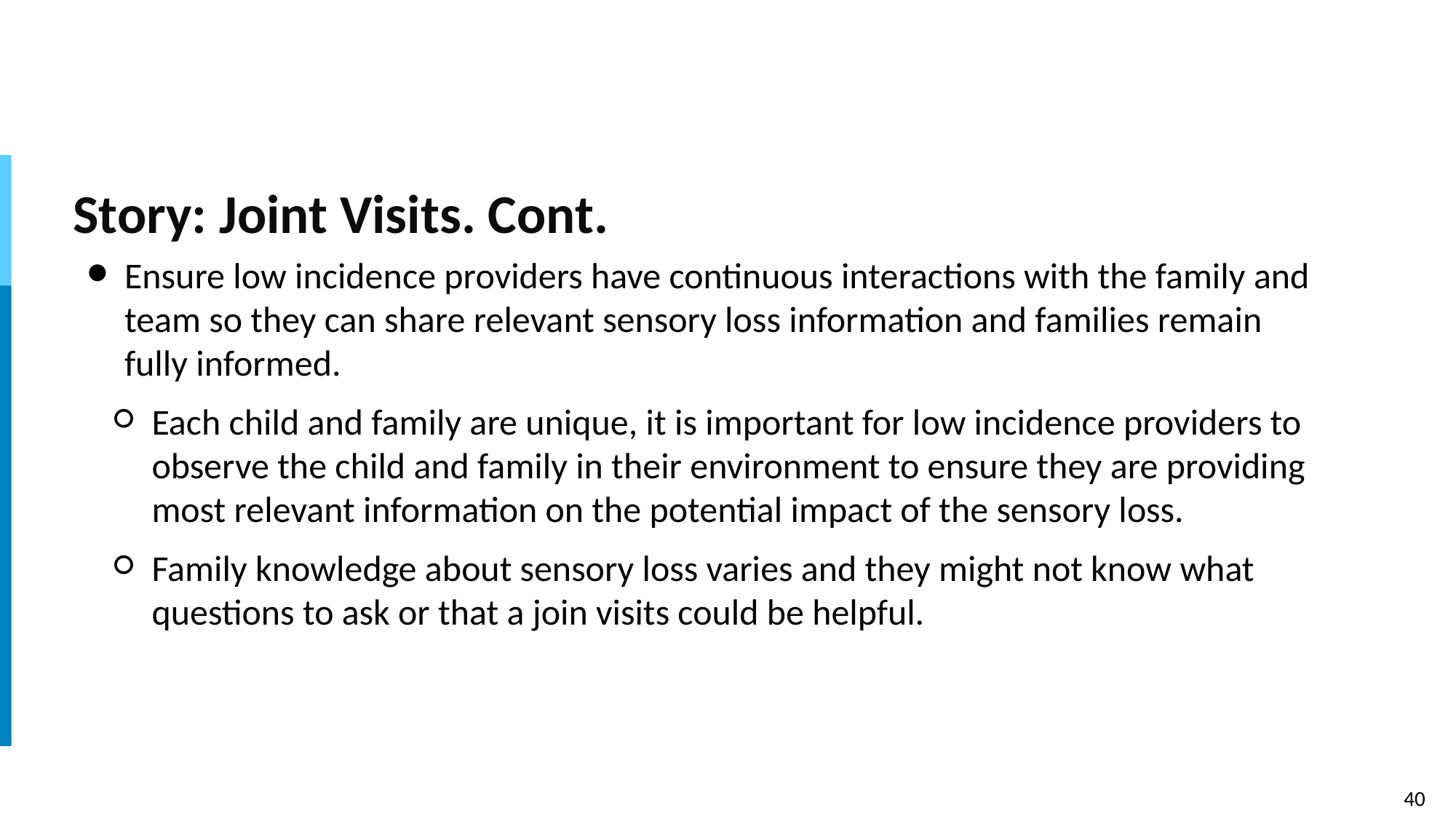

# Story: Joint Visits. Cont.
Ensure low incidence providers have continuous interactions with the family and team so they can share relevant sensory loss information and families remain fully informed.
Each child and family are unique, it is important for low incidence providers to observe the child and family in their environment to ensure they are providing most relevant information on the potential impact of the sensory loss.
Family knowledge about sensory loss varies and they might not know what questions to ask or that a join visits could be helpful.